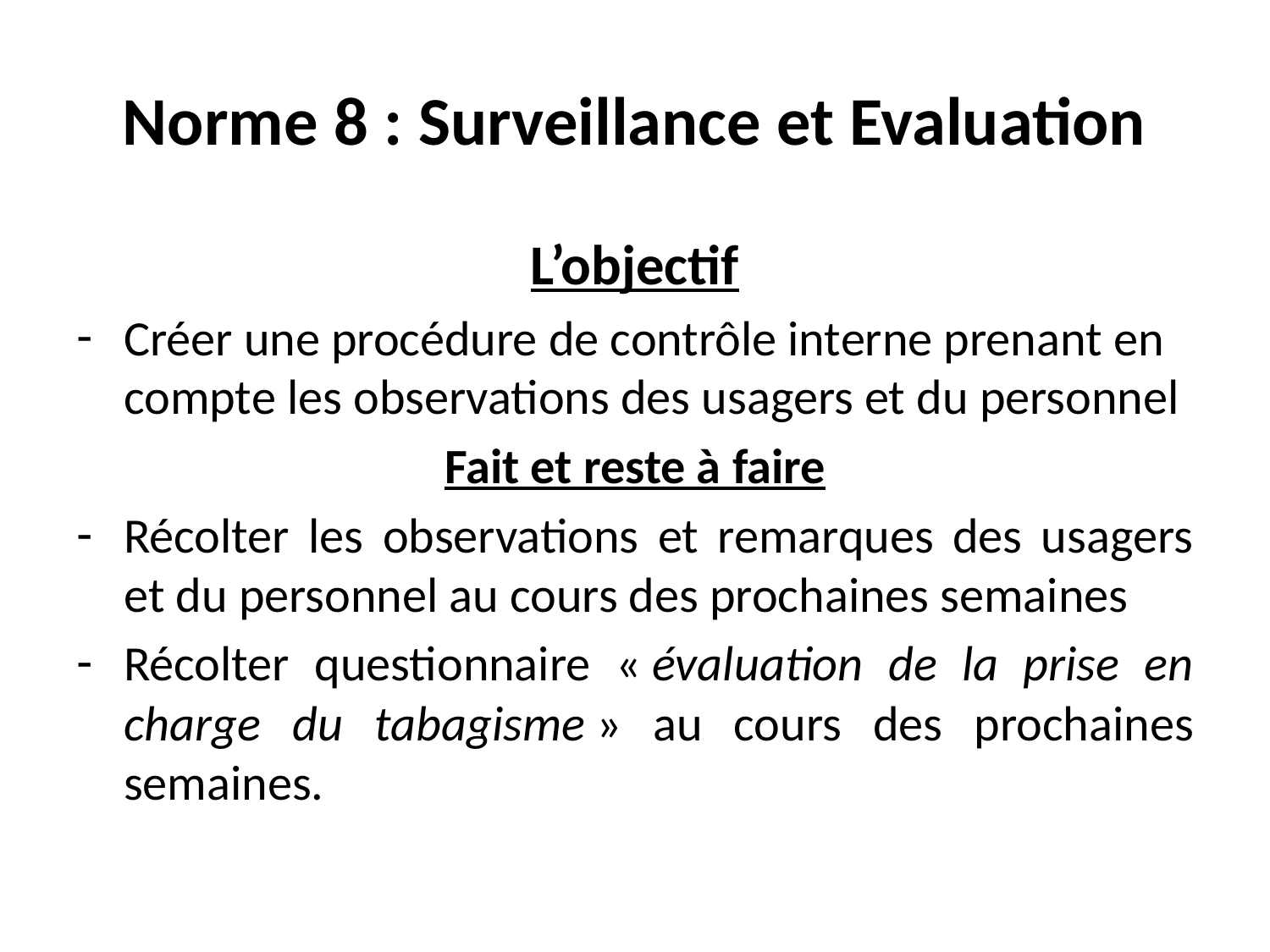

# Norme 8 : Surveillance et Evaluation
L’objectif
Créer une procédure de contrôle interne prenant en compte les observations des usagers et du personnel
Fait et reste à faire
Récolter les observations et remarques des usagers et du personnel au cours des prochaines semaines
Récolter questionnaire « évaluation de la prise en charge du tabagisme » au cours des prochaines semaines.